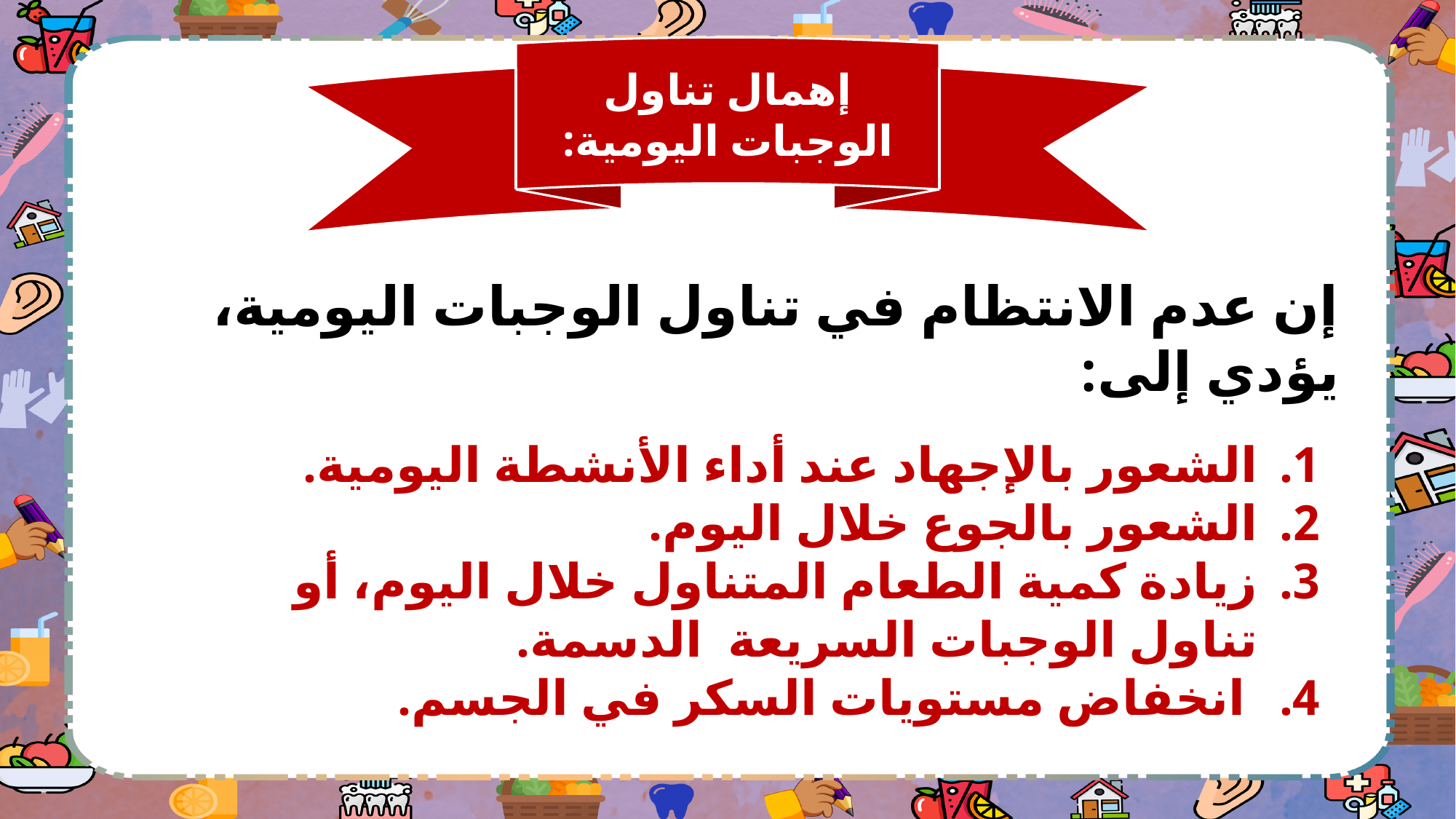

إهمال تناول الوجبات اليومية:
إن عدم الانتظام في تناول الوجبات اليومية، يؤدي إلى:
الشعور بالإجهاد عند أداء الأنشطة اليومية.
الشعور بالجوع خلال اليوم.
زيادة كمية الطعام المتناول خلال اليوم، أو تناول الوجبات السريعة  الدسمة.
 انخفاض مستويات السكر في الجسم.